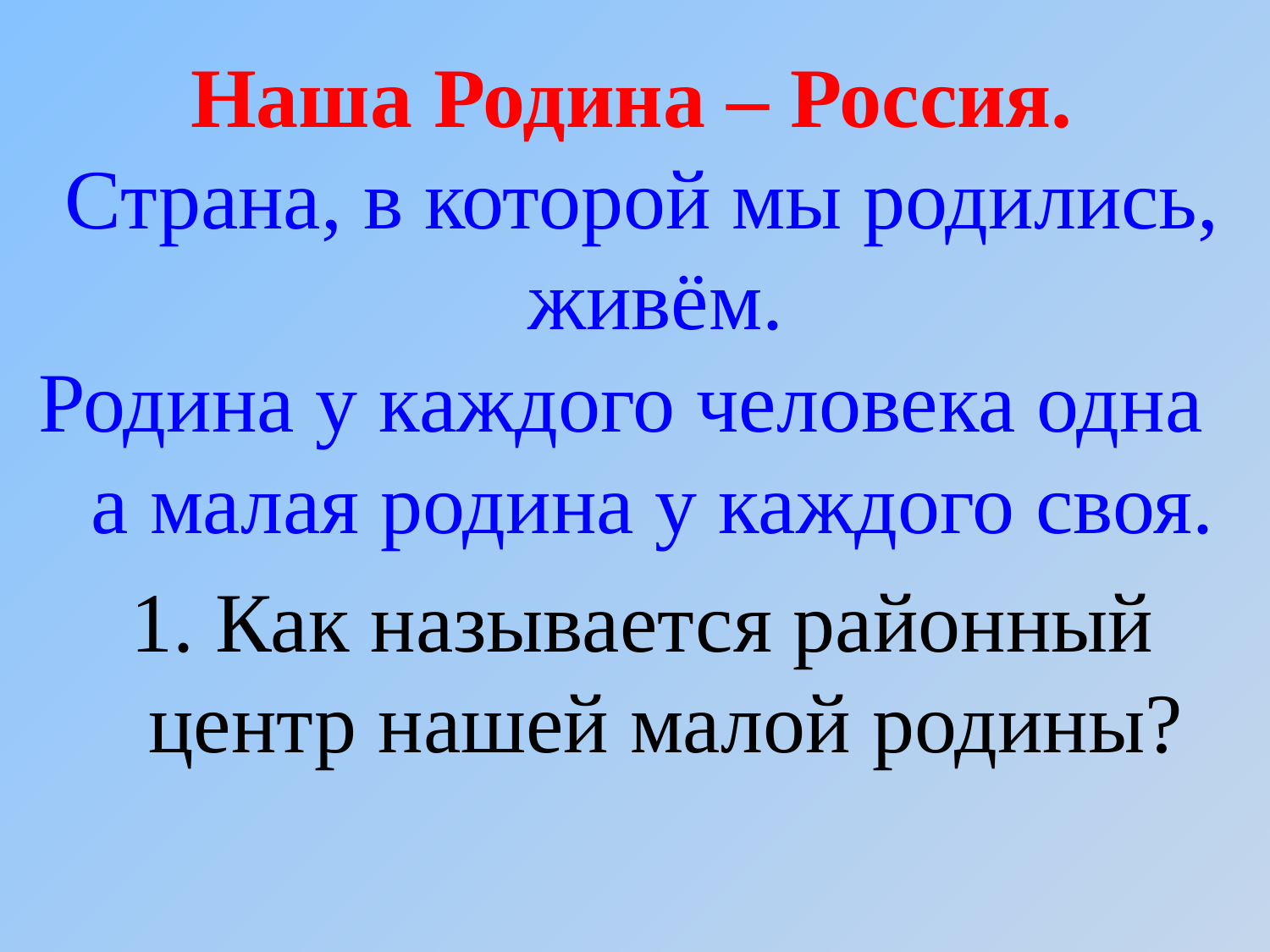

Наша Родина – Россия.
Страна, в которой мы родились, живём.
Родина у каждого человека одна
 а малая родина у каждого своя.
1. Как называется районный центр нашей малой родины?